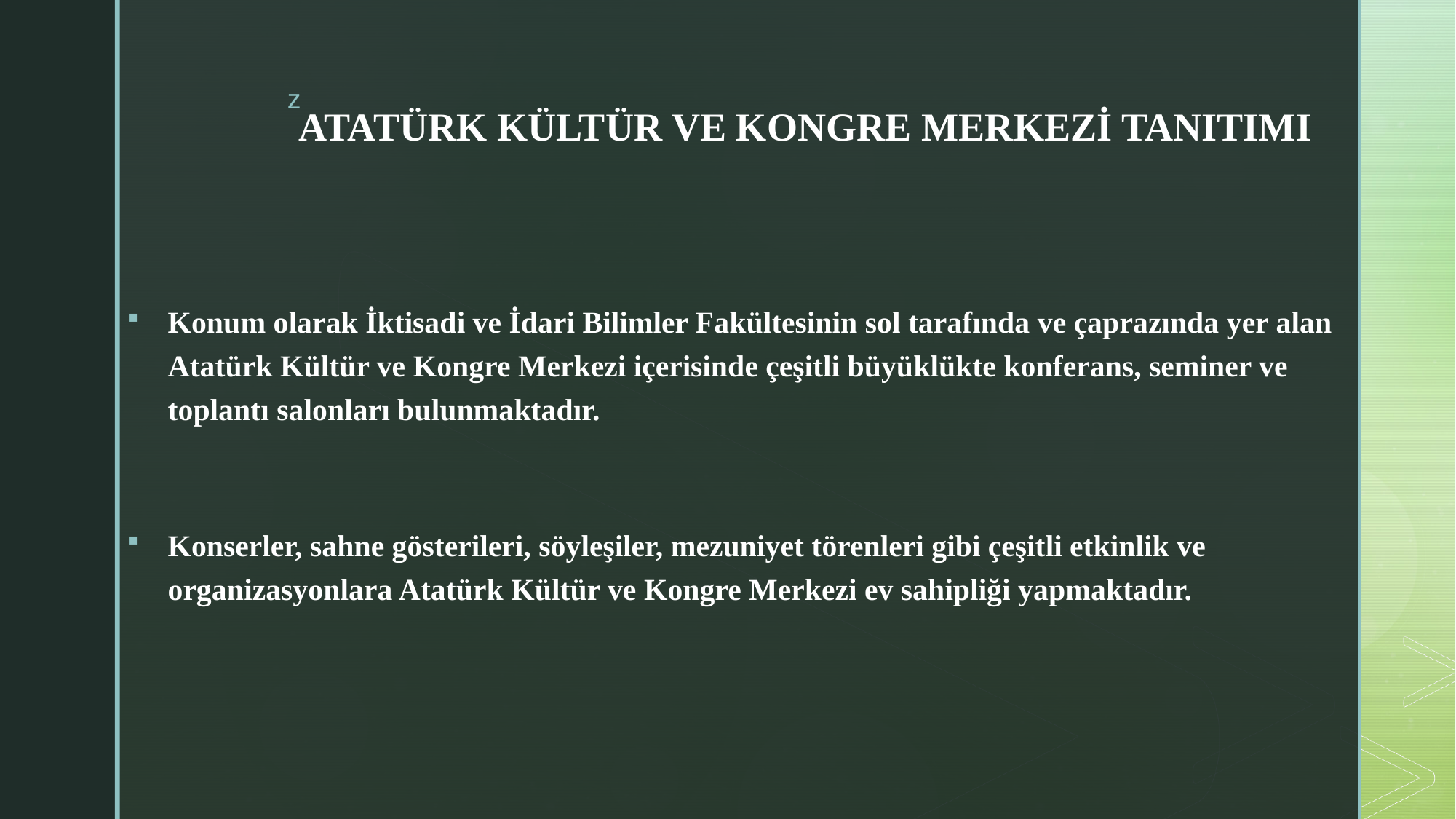

# ATATÜRK KÜLTÜR VE KONGRE MERKEZİ TANITIMI
Konum olarak İktisadi ve İdari Bilimler Fakültesinin sol tarafında ve çaprazında yer alan Atatürk Kültür ve Kongre Merkezi içerisinde çeşitli büyüklükte konferans, seminer ve toplantı salonları bulunmaktadır.

Konserler, sahne gösterileri, söyleşiler, mezuniyet törenleri gibi çeşitli etkinlik ve organizasyonlara Atatürk Kültür ve Kongre Merkezi ev sahipliği yapmaktadır.